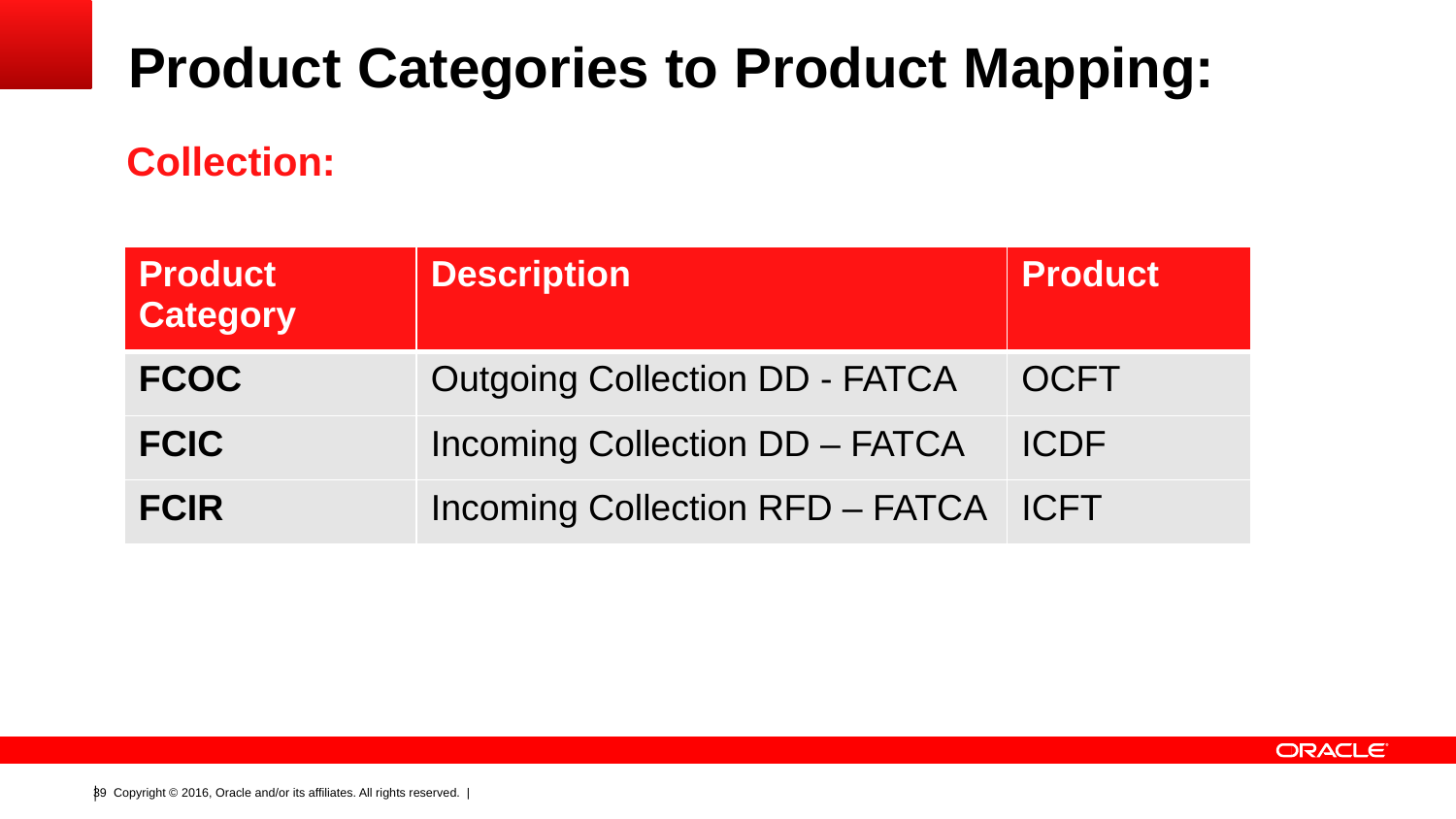

# Product Categories to Product Mapping:
Collection:
| Product Category | Description | Product |
| --- | --- | --- |
| FCOC | Outgoing Collection DD - FATCA | OCFT |
| FCIC | Incoming Collection DD – FATCA | ICDF |
| FCIR | Incoming Collection RFD – FATCA | ICFT |